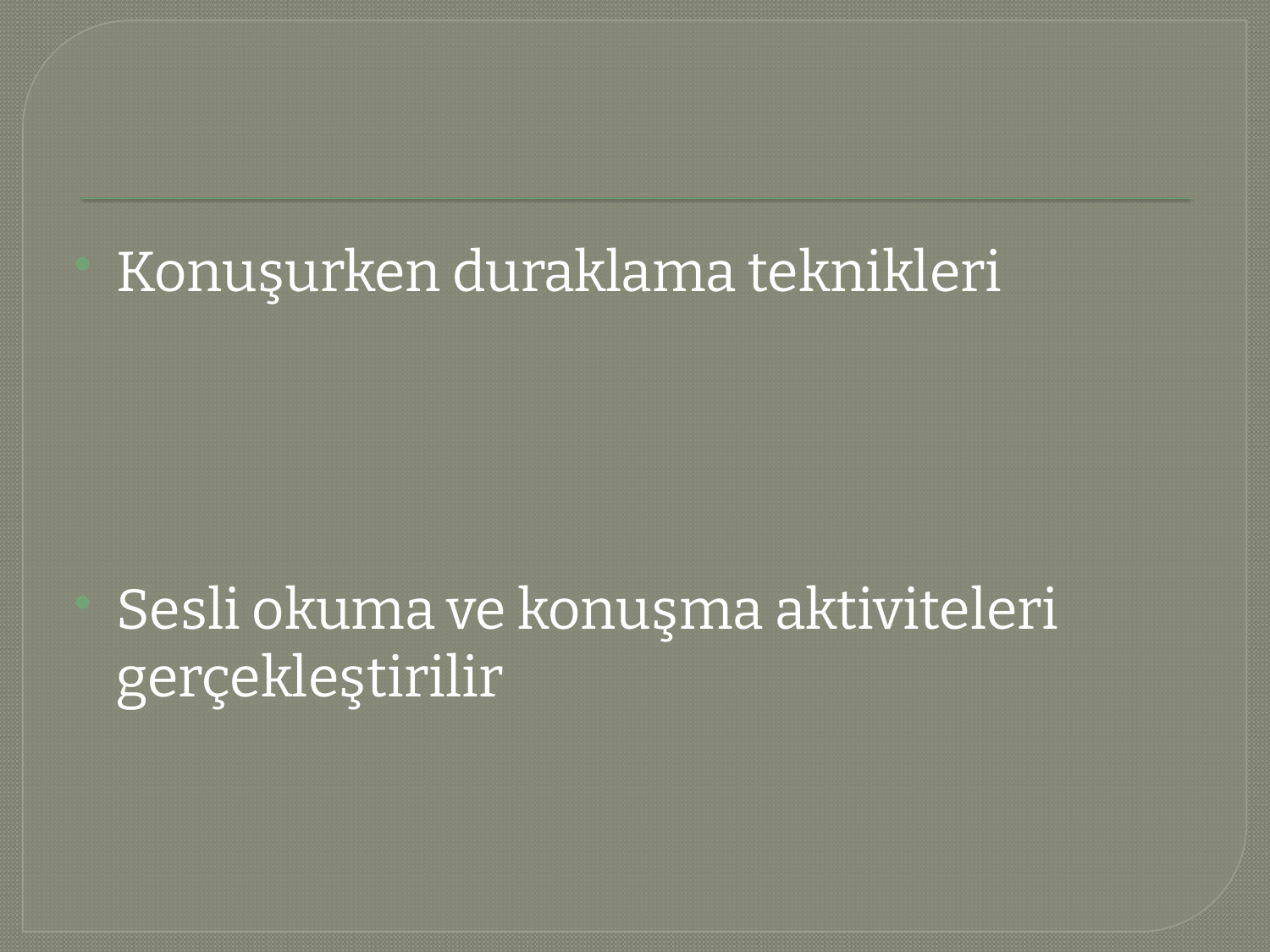

#
Konuşurken duraklama teknikleri

Sesli okuma ve konuşma aktiviteleri gerçekleştirilir